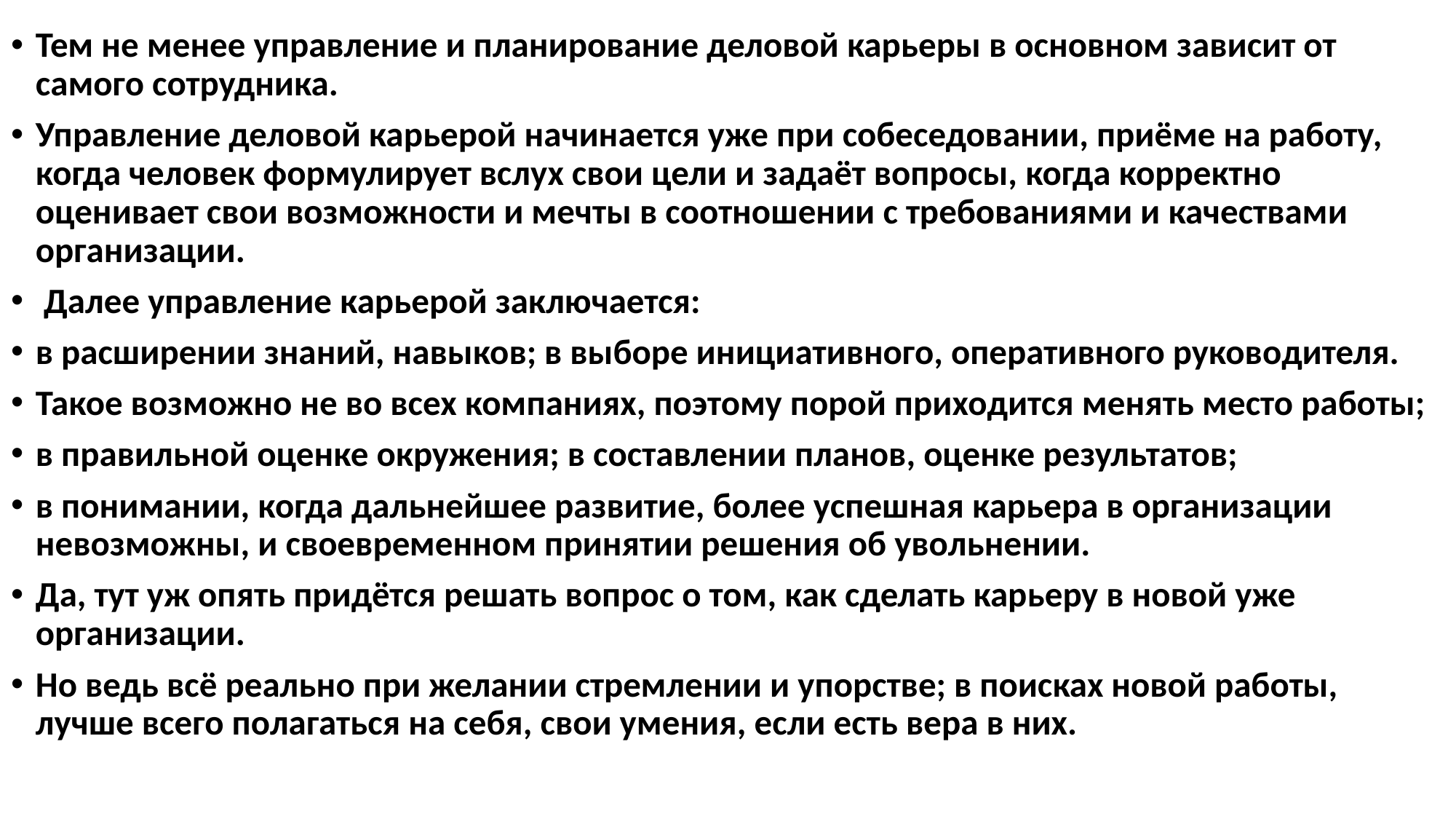

Тем не менее управление и планирование деловой карьеры в основном зависит от самого сотрудника.
Управление деловой карьерой начинается уже при собеседовании, приёме на работу, когда человек формулирует вслух свои цели и задаёт вопросы, когда корректно оценивает свои возможности и мечты в соотношении с требованиями и качествами организации.
 Далее управление карьерой заключается:
в расширении знаний, навыков; в выборе инициативного, оперативного руководителя.
Такое возможно не во всех компаниях, поэтому порой приходится менять место работы;
в правильной оценке окружения; в составлении планов, оценке результатов;
в понимании, когда дальнейшее развитие, более успешная карьера в организации невозможны, и своевременном принятии решения об увольнении.
Да, тут уж опять придётся решать вопрос о том, как сделать карьеру в новой уже организации.
Но ведь всё реально при желании стремлении и упорстве; в поисках новой работы, лучше всего полагаться на себя, свои умения, если есть вера в них.